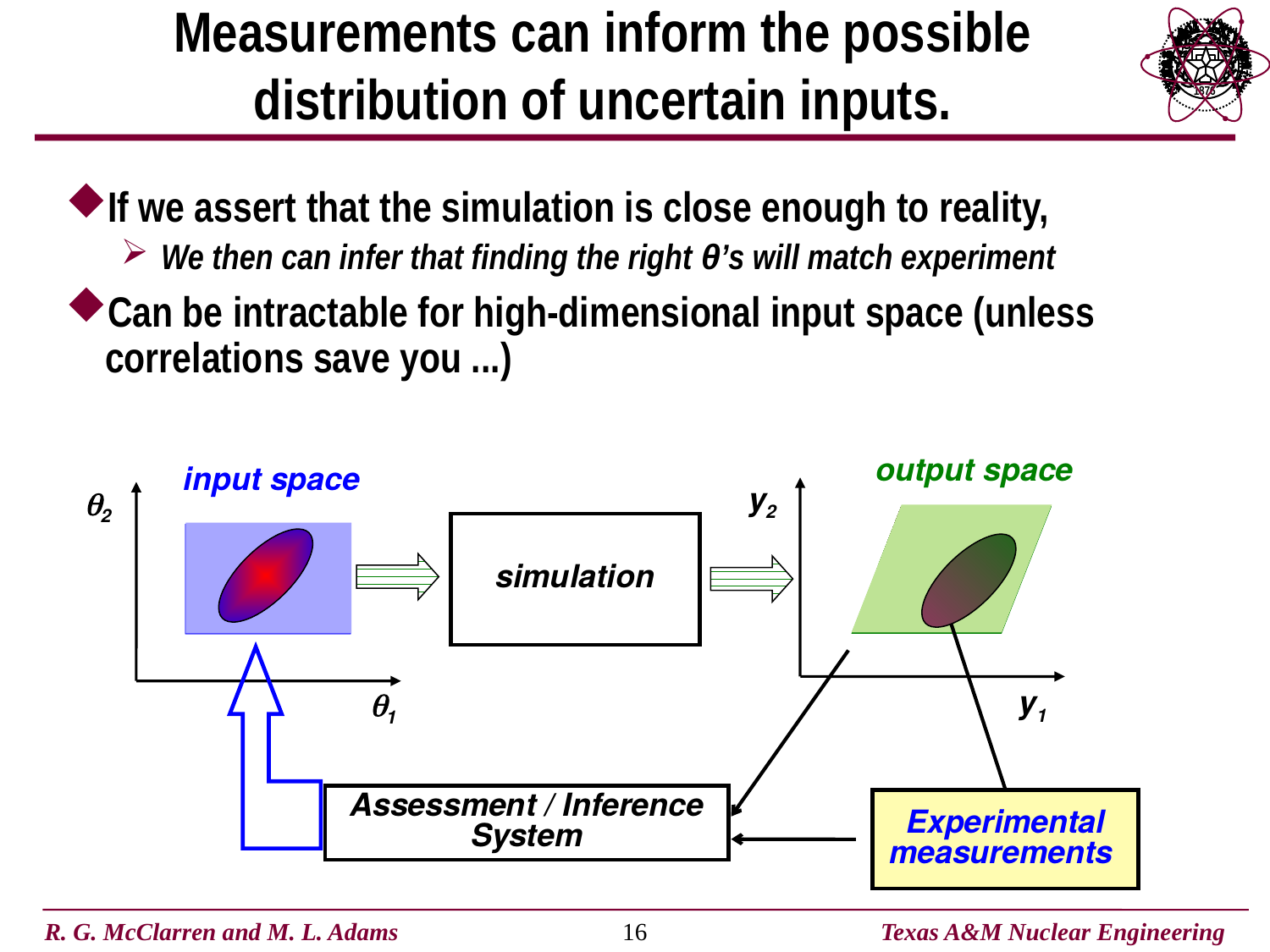

# Measurements can inform the possible distribution of uncertain inputs.
If we assert that the simulation is close enough to reality,
We then can infer that finding the right θ’s will match experiment
Can be intractable for high-dimensional input space (unless correlations save you ...)

output space
input space

y2

θ2

simulation

y1
θ1
Assessment / Inference System

Experimental measurements
17